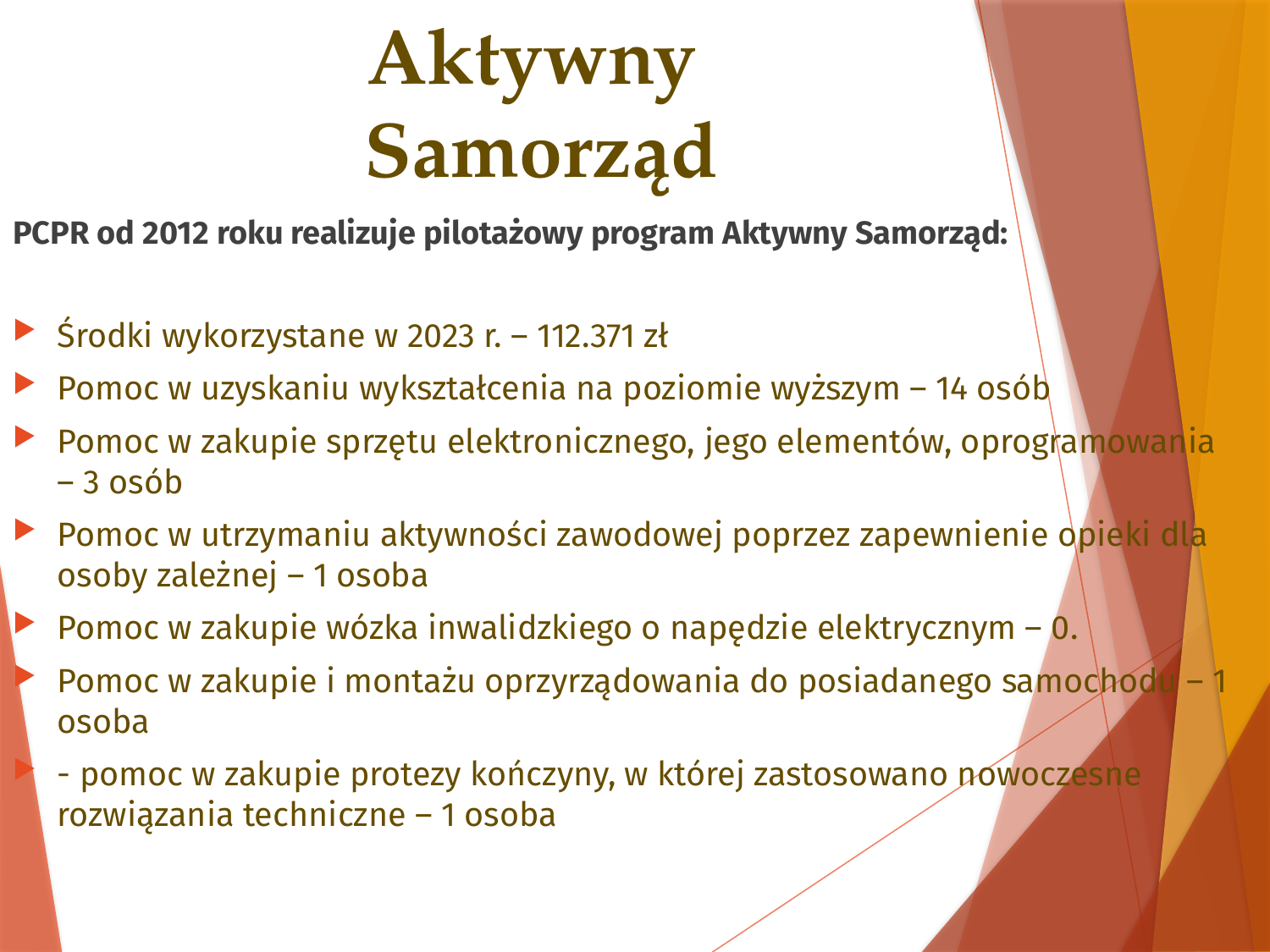

# Aktywny Samorząd
PCPR od 2012 roku realizuje pilotażowy program Aktywny Samorząd:

Środki wykorzystane w 2023 r. – 112.371 zł
Pomoc w uzyskaniu wykształcenia na poziomie wyższym – 14 osób
Pomoc w zakupie sprzętu elektronicznego, jego elementów, oprogramowania – 3 osób
Pomoc w utrzymaniu aktywności zawodowej poprzez zapewnienie opieki dla osoby zależnej – 1 osoba
Pomoc w zakupie wózka inwalidzkiego o napędzie elektrycznym – 0.
Pomoc w zakupie i montażu oprzyrządowania do posiadanego samochodu – 1 osoba
- pomoc w zakupie protezy kończyny, w której zastosowano nowoczesne rozwiązania techniczne – 1 osoba